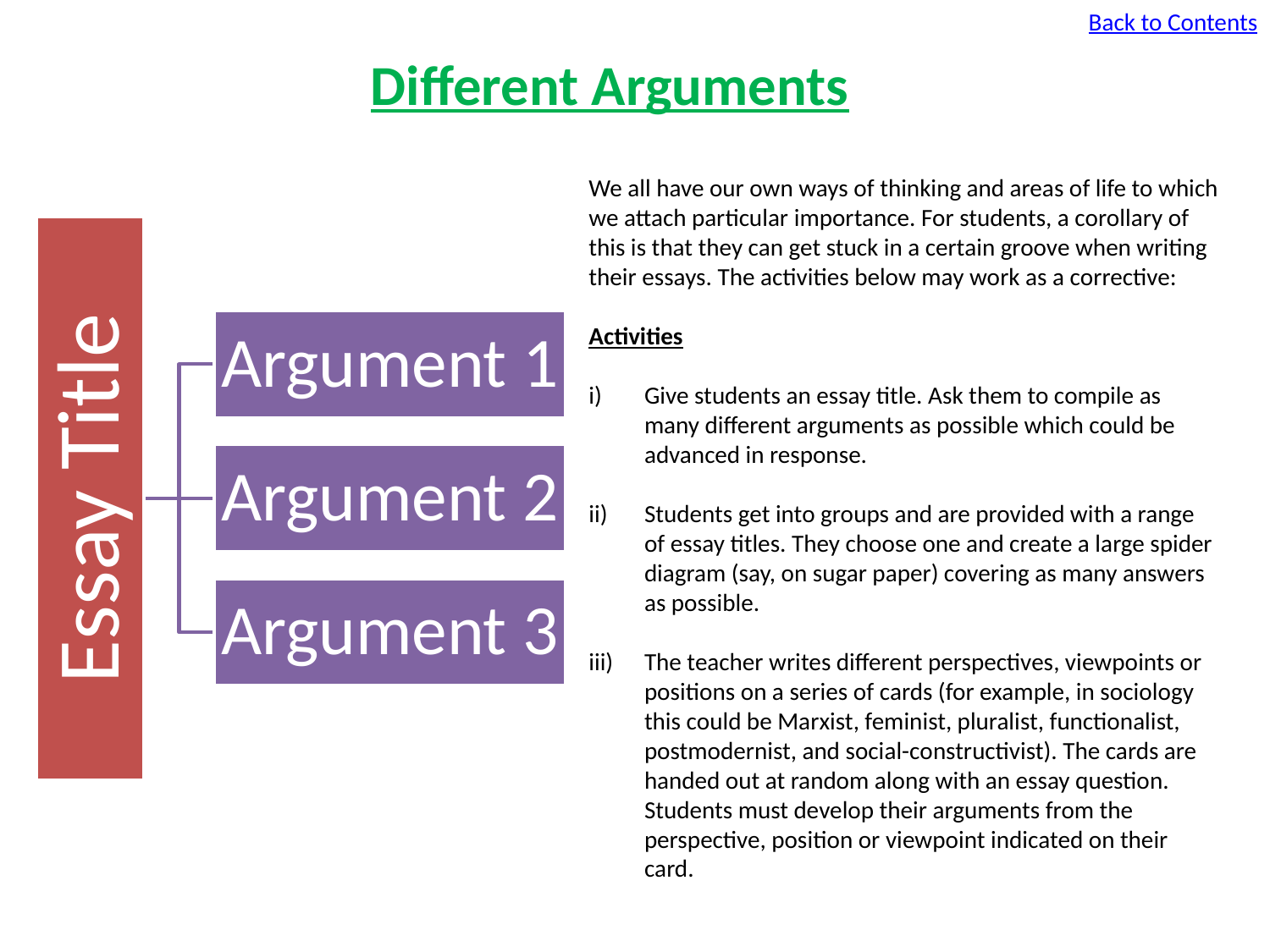

Back to Contents
Different Arguments
We all have our own ways of thinking and areas of life to which we attach particular importance. For students, a corollary of this is that they can get stuck in a certain groove when writing their essays. The activities below may work as a corrective:

Activities

Give students an essay title. Ask them to compile as many different arguments as possible which could be advanced in response.

Students get into groups and are provided with a range of essay titles. They choose one and create a large spider diagram (say, on sugar paper) covering as many answers as possible.

The teacher writes different perspectives, viewpoints or positions on a series of cards (for example, in sociology this could be Marxist, feminist, pluralist, functionalist, postmodernist, and social-constructivist). The cards are handed out at random along with an essay question. Students must develop their arguments from the perspective, position or viewpoint indicated on their card.

Essay Title
Argument 1
Argument 2
Argument 3